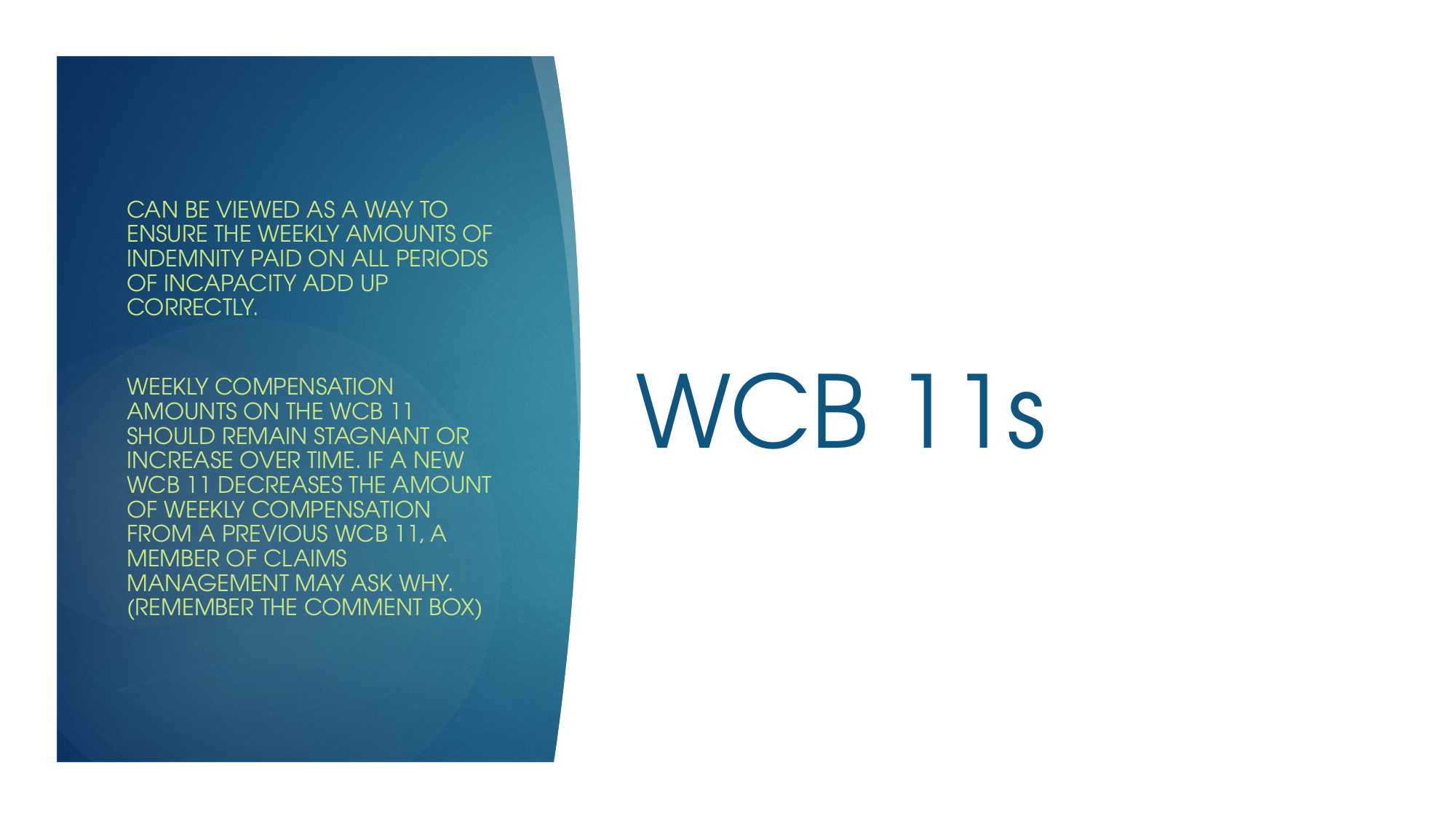

# WCB 11s
Can be viewed as a way to ensure the weekly amounts of indemnity paid on all periods of incapacity add up correctly.

Weekly Compensation amounts on the WCB 11 should remain stagnant or increase over time. If a new WCB 11 decreases the amount of weekly compensation from a previous WCB 11, a member of Claims Management may ask why.  (Remember the Comment Box)